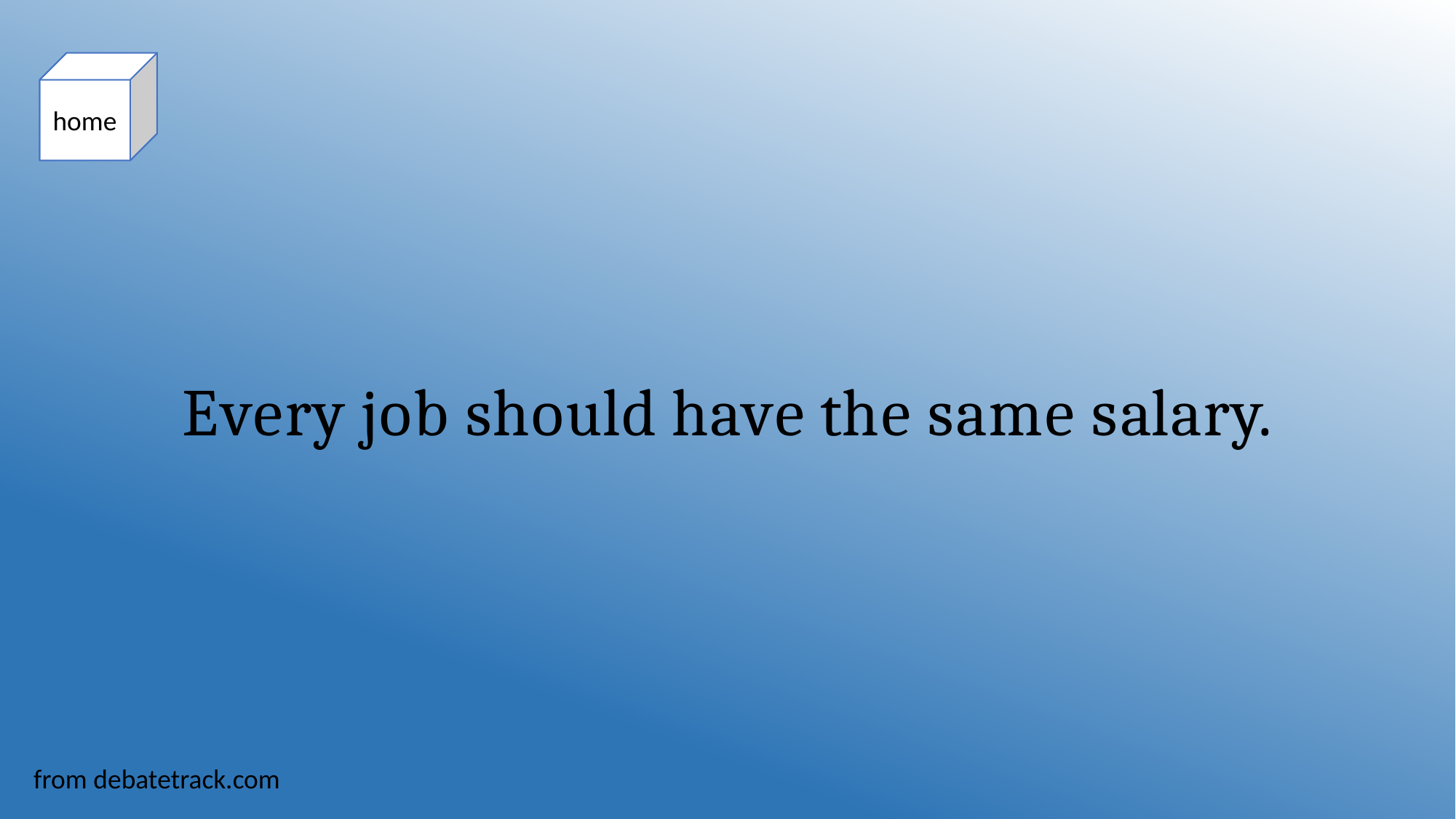

home
Every job should have the same salary.
from debatetrack.com